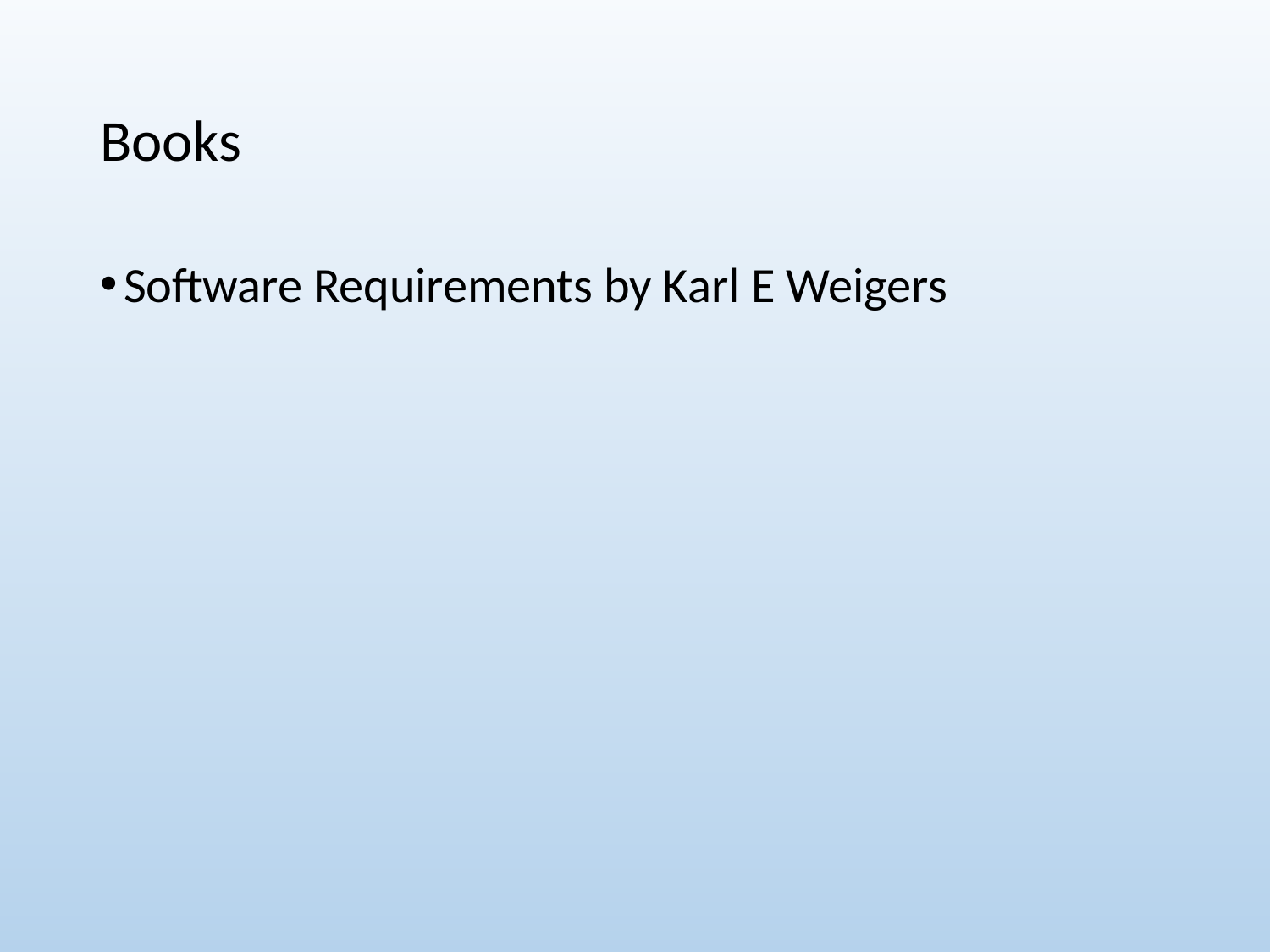

# Books
Software Requirements by Karl E Weigers